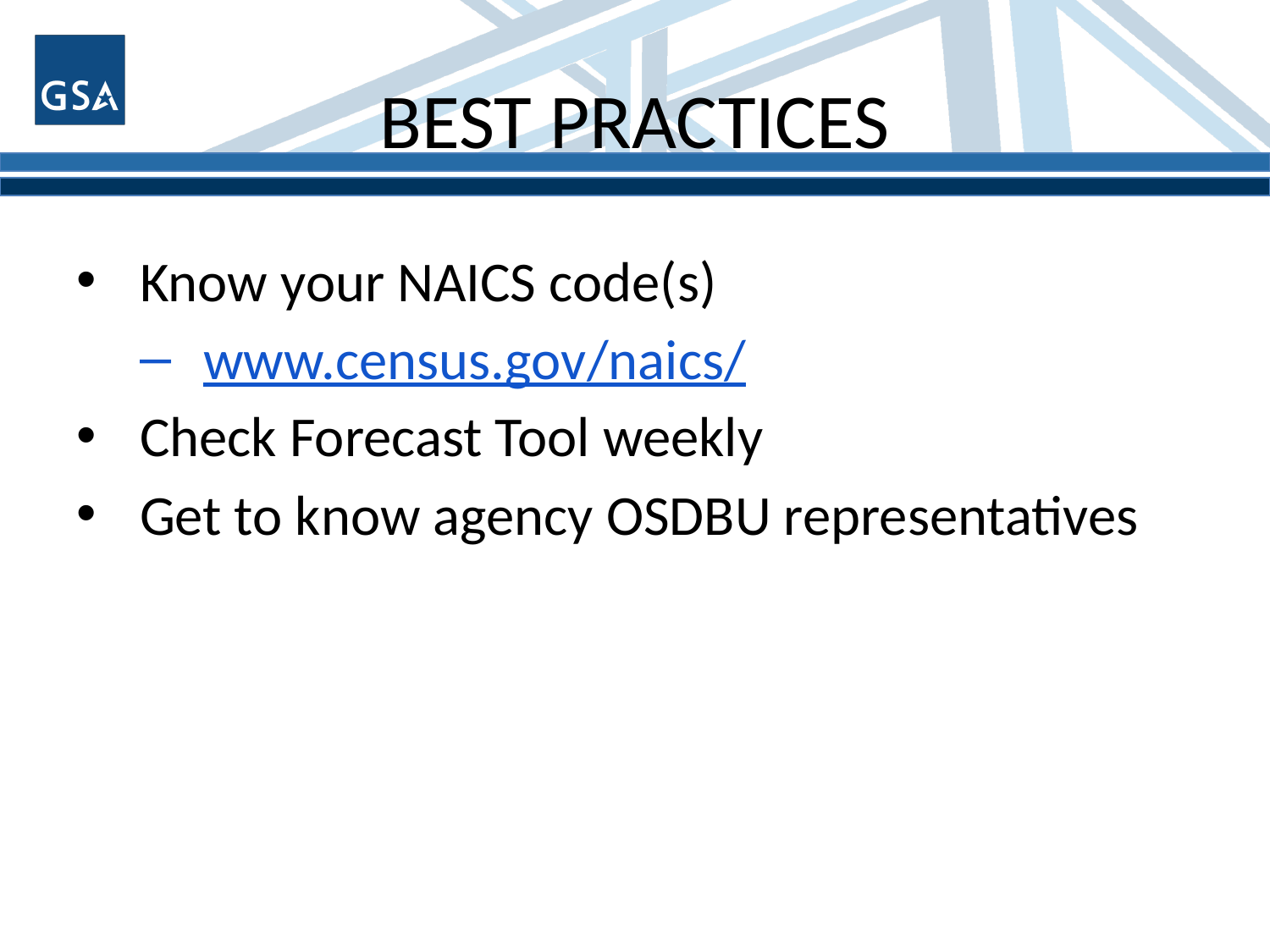

# BEST PRACTICES
Know your NAICS code(s)
www.census.gov/naics/
Check Forecast Tool weekly
Get to know agency OSDBU representatives